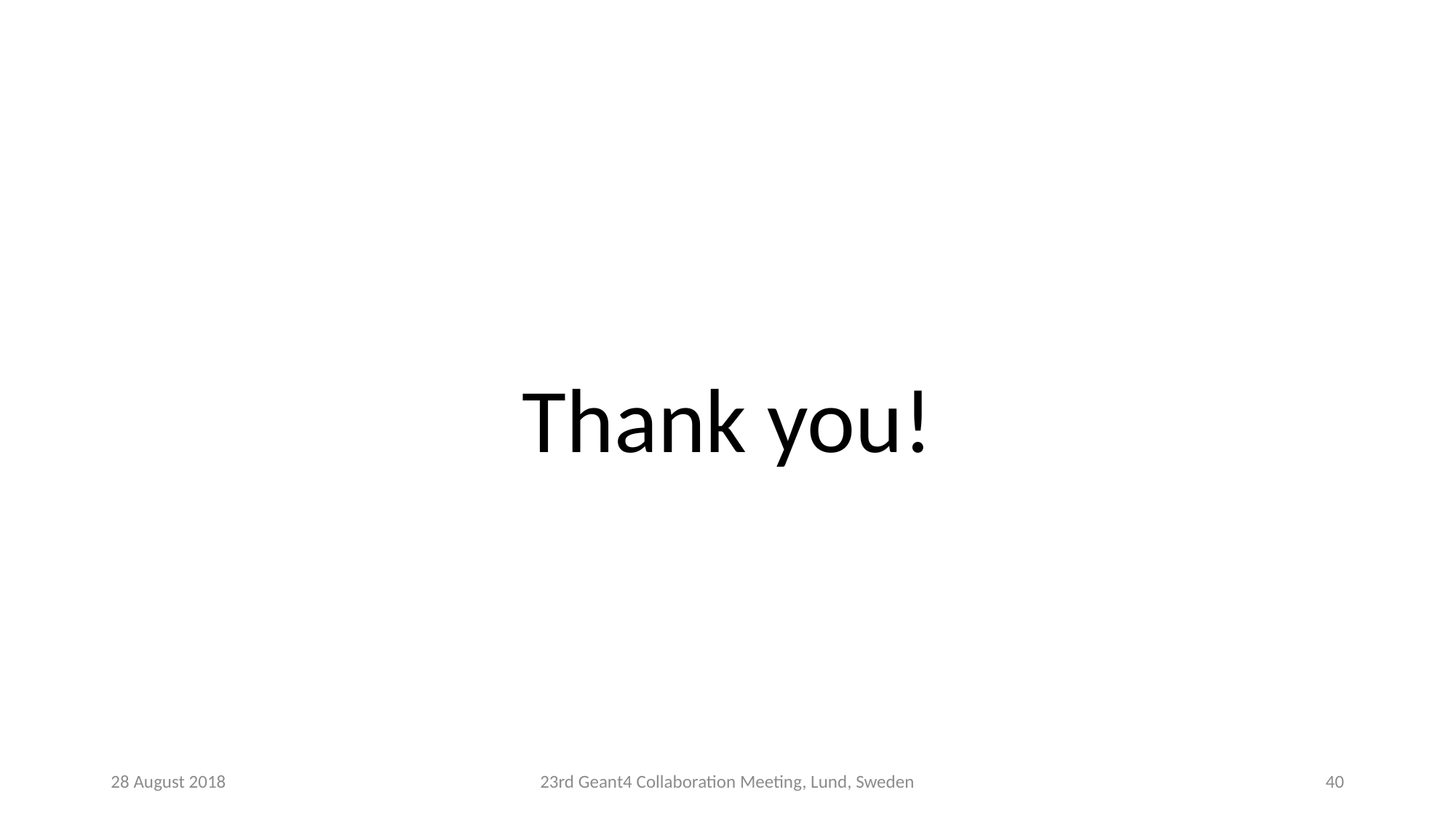

# Thank you!
28 August 2018
23rd Geant4 Collaboration Meeting, Lund, Sweden
40